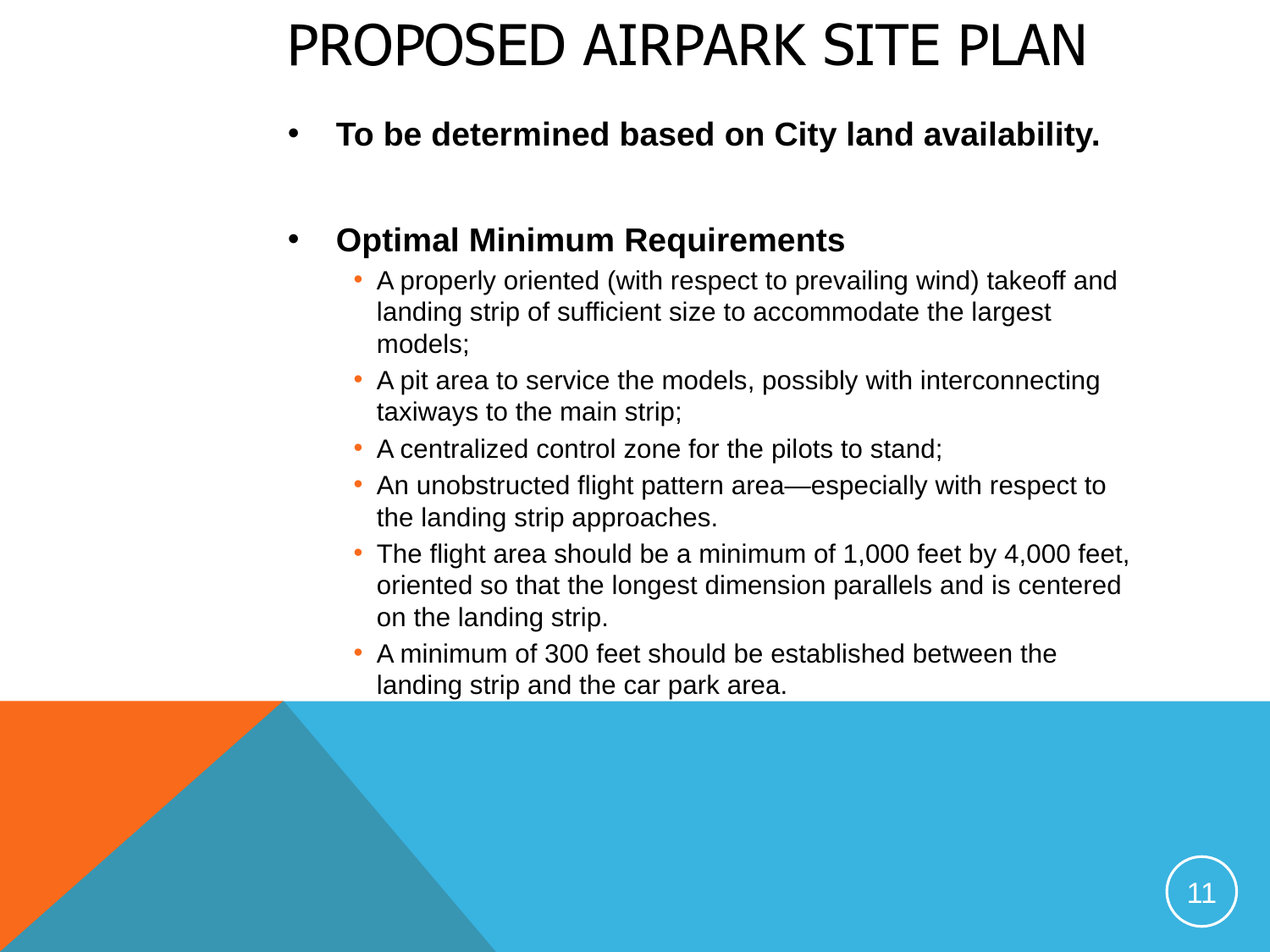

# Proposed airpark Site Plan
To be determined based on City land availability.

Optimal Minimum Requirements
A properly oriented (with respect to prevailing wind) takeoff and landing strip of sufficient size to accommodate the largest models;
A pit area to service the models, possibly with interconnecting taxiways to the main strip;
A centralized control zone for the pilots to stand;
An unobstructed flight pattern area—especially with respect to the landing strip approaches.
The flight area should be a minimum of 1,000 feet by 4,000 feet, oriented so that the longest dimension parallels and is centered on the landing strip.
A minimum of 300 feet should be established between the landing strip and the car park area.
11